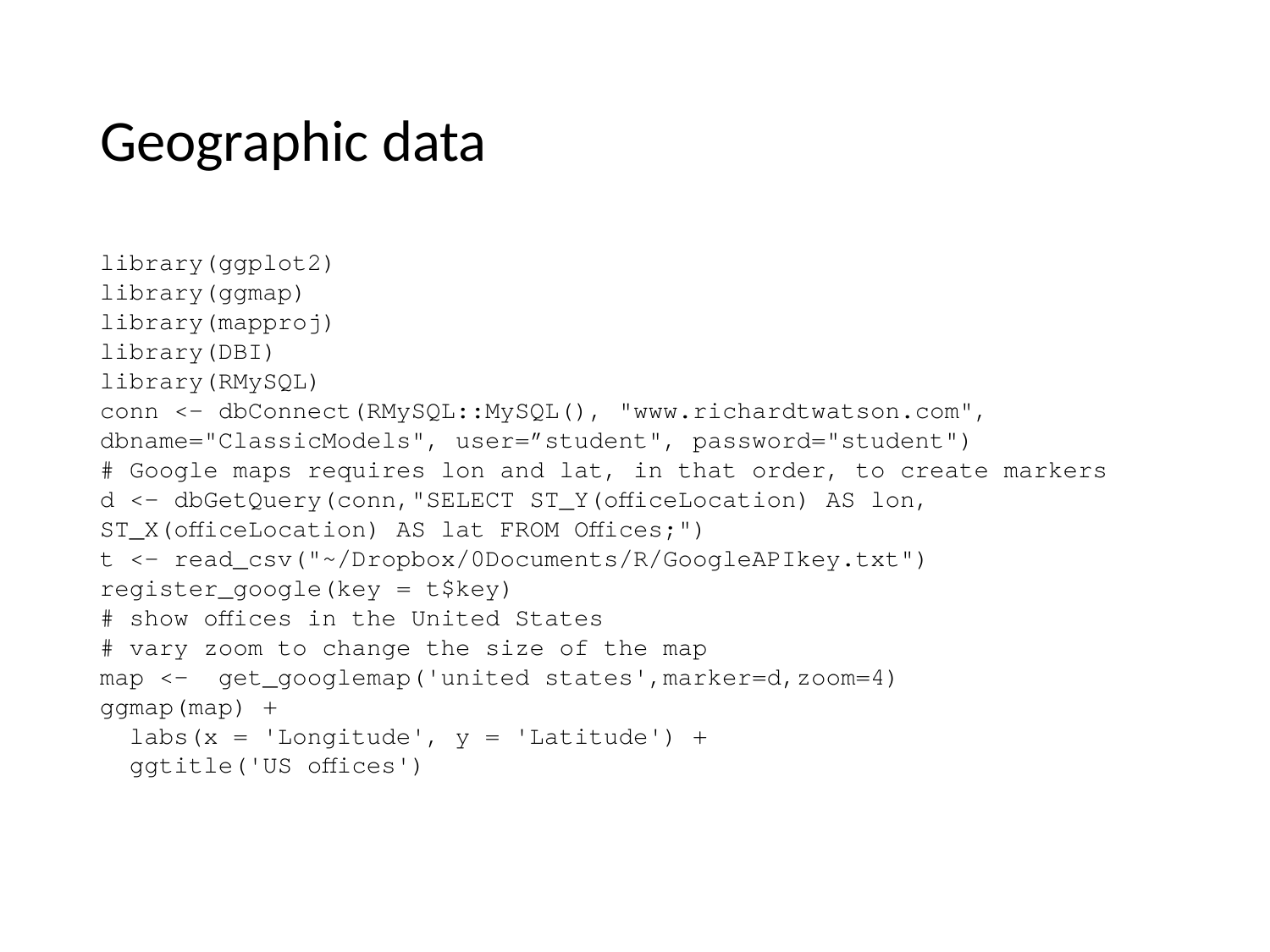

# Geographic data
library(ggplot2)
library(ggmap)
library(mapproj)
library(DBI)
library(RMySQL)
conn <- dbConnect(RMySQL::MySQL(), "www.richardtwatson.com", dbname="ClassicModels", user=”student", password="student")
# Google maps requires lon and lat, in that order, to create markers
d <- dbGetQuery(conn,"SELECT ST_Y(officeLocation) AS lon, ST_X(officeLocation) AS lat FROM Offices;")
t <- read_csv("~/Dropbox/0Documents/R/GoogleAPIkey.txt")
register_google(key = t$key)
# show offices in the United States
# vary zoom to change the size of the map
map <-  get_googlemap('united states',marker=d,zoom=4)
ggmap(map) +
  labs(x = 'Longitude', y = 'Latitude') +
  ggtitle('US offices')